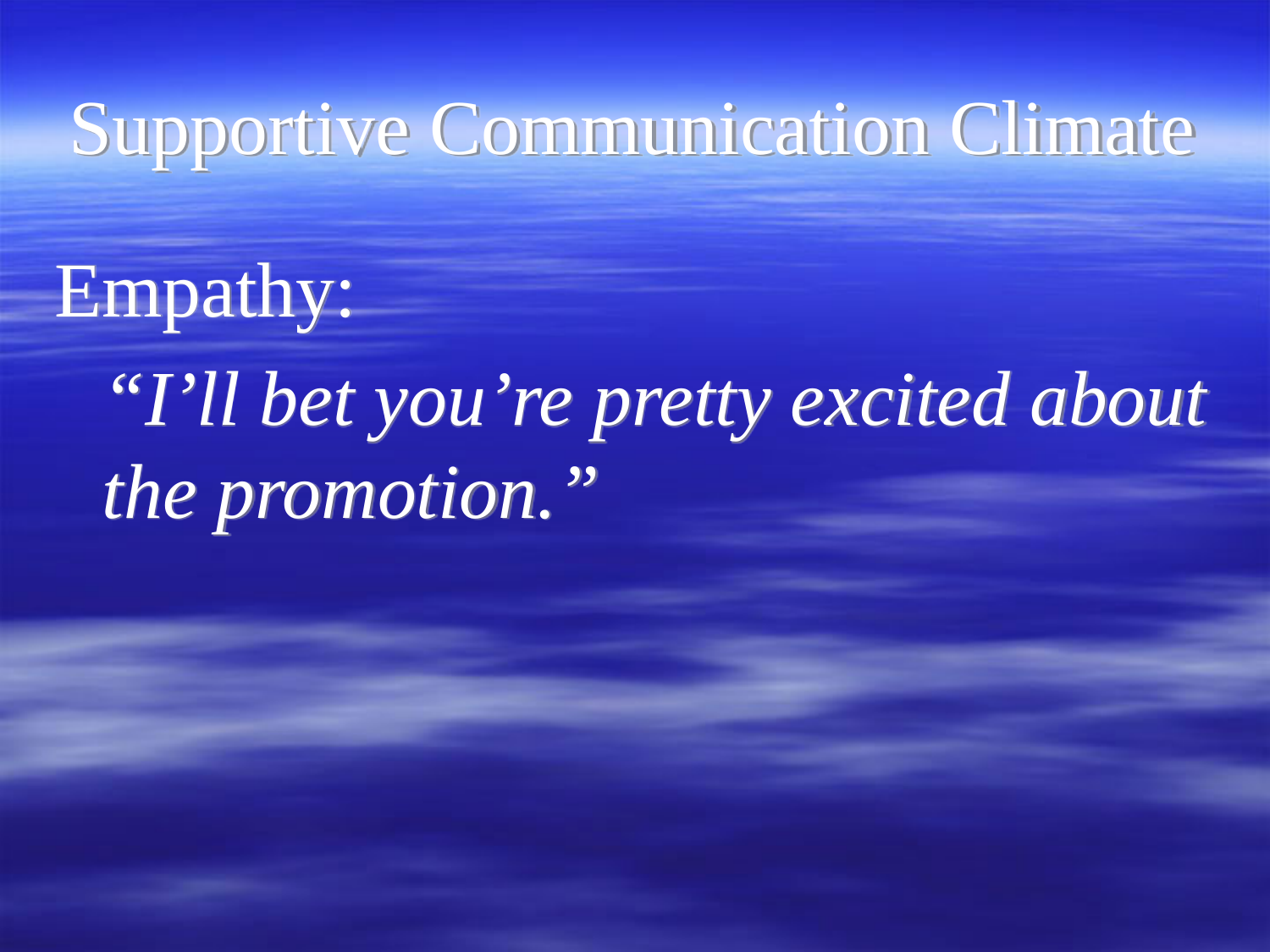

# Supportive Communication Climate
Empathy:
	“I’ll bet you’re pretty excited about the promotion.”